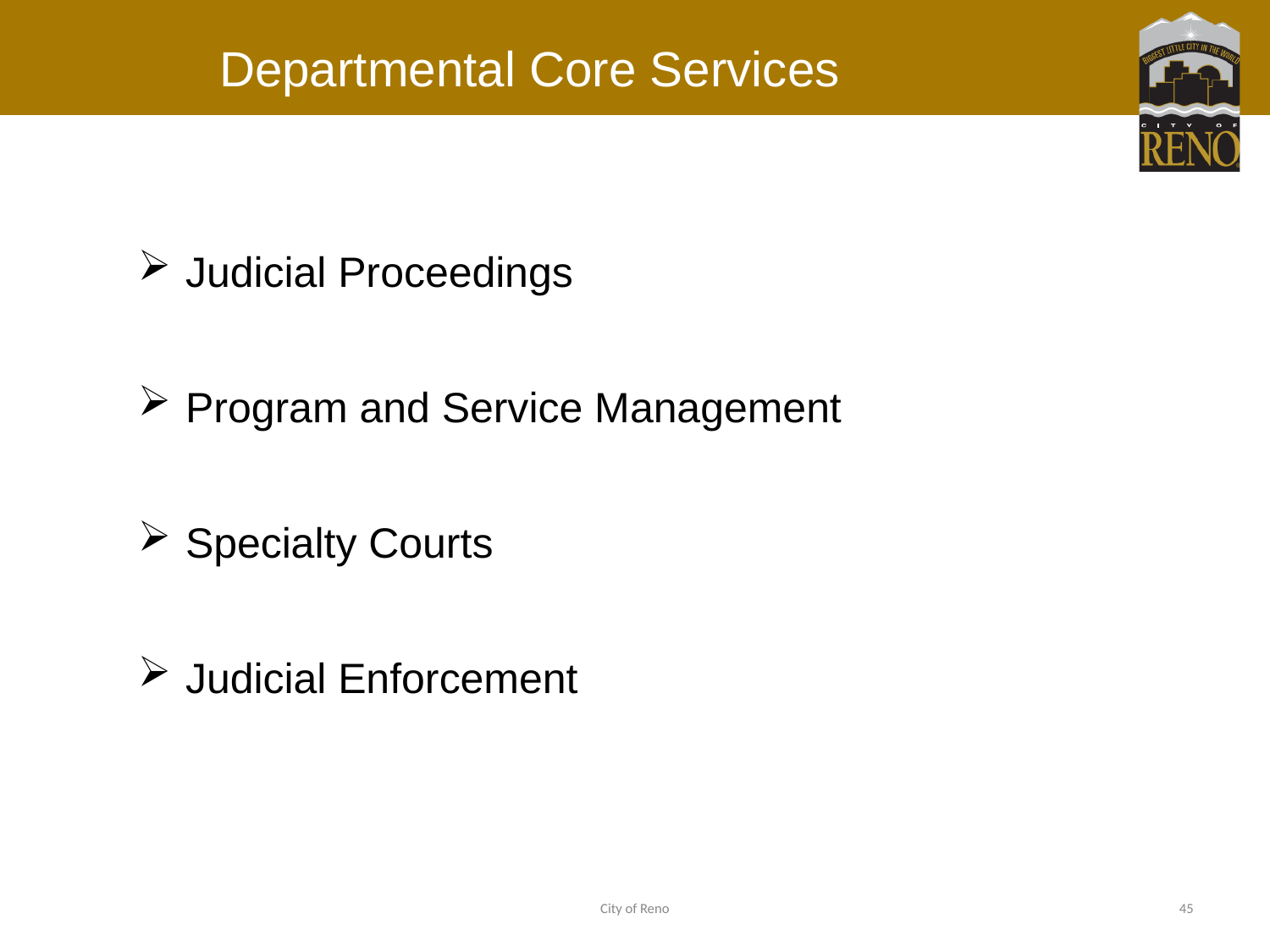

# Departmental Core Services
Judicial Proceedings
Program and Service Management
Specialty Courts
Judicial Enforcement
City of Reno
45